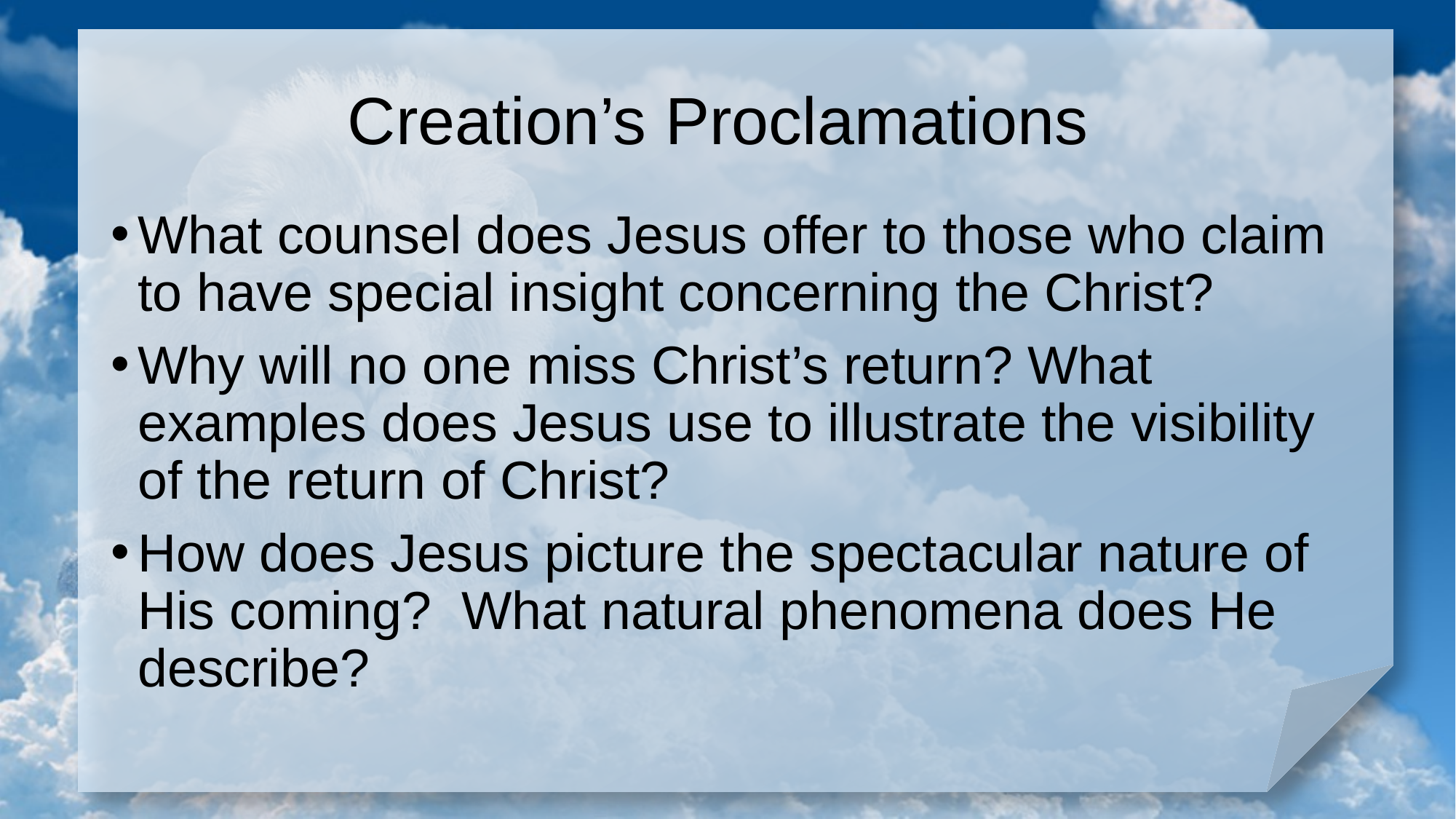

# Creation’s Proclamations
What counsel does Jesus offer to those who claim to have special insight concerning the Christ?
Why will no one miss Christ’s return? What examples does Jesus use to illustrate the visibility of the return of Christ?
How does Jesus picture the spectacular nature of His coming?  What natural phenomena does He describe?